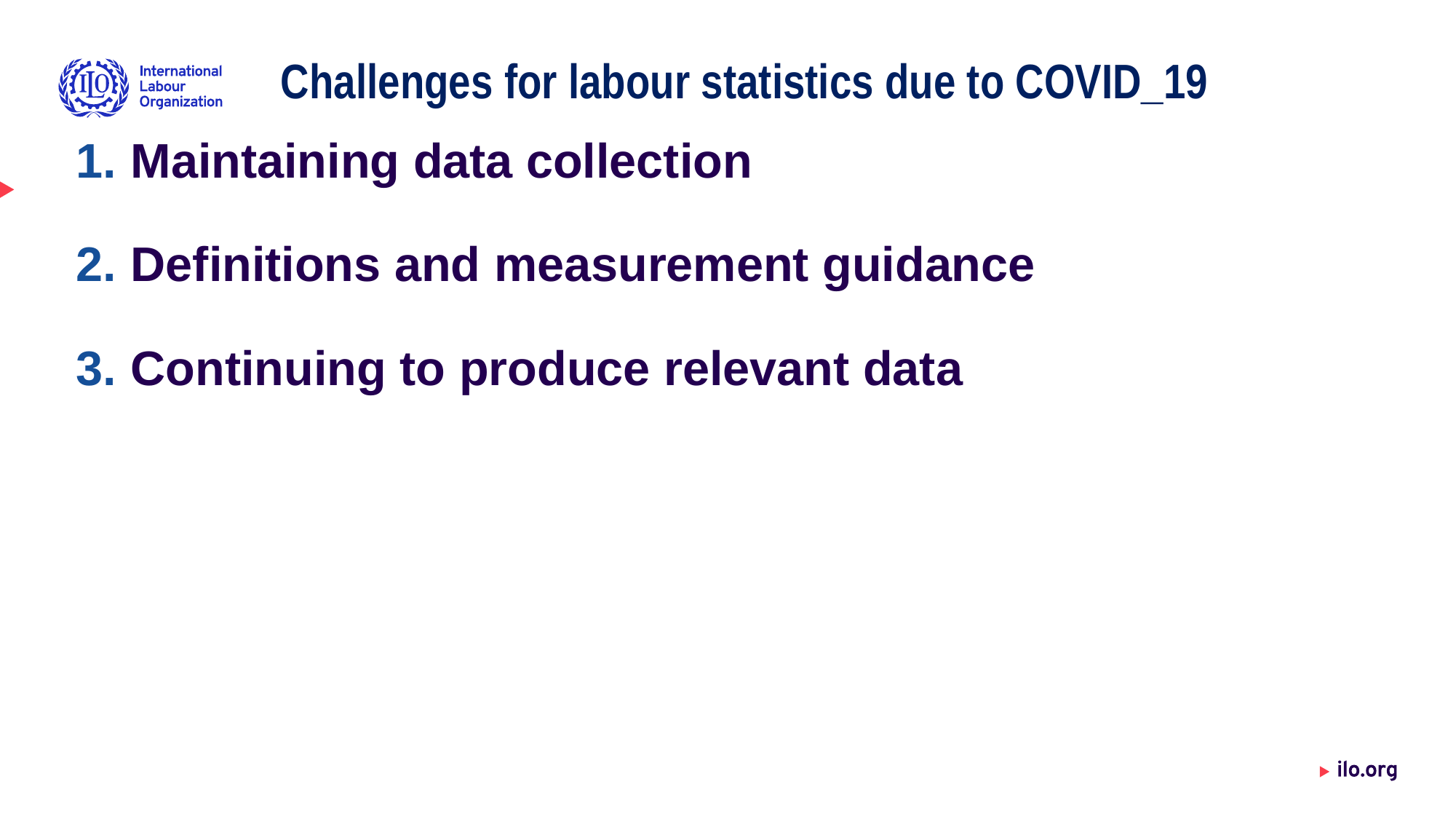

# Challenges for labour statistics due to COVID_19
Maintaining data collection
Definitions and measurement guidance
Continuing to produce relevant data